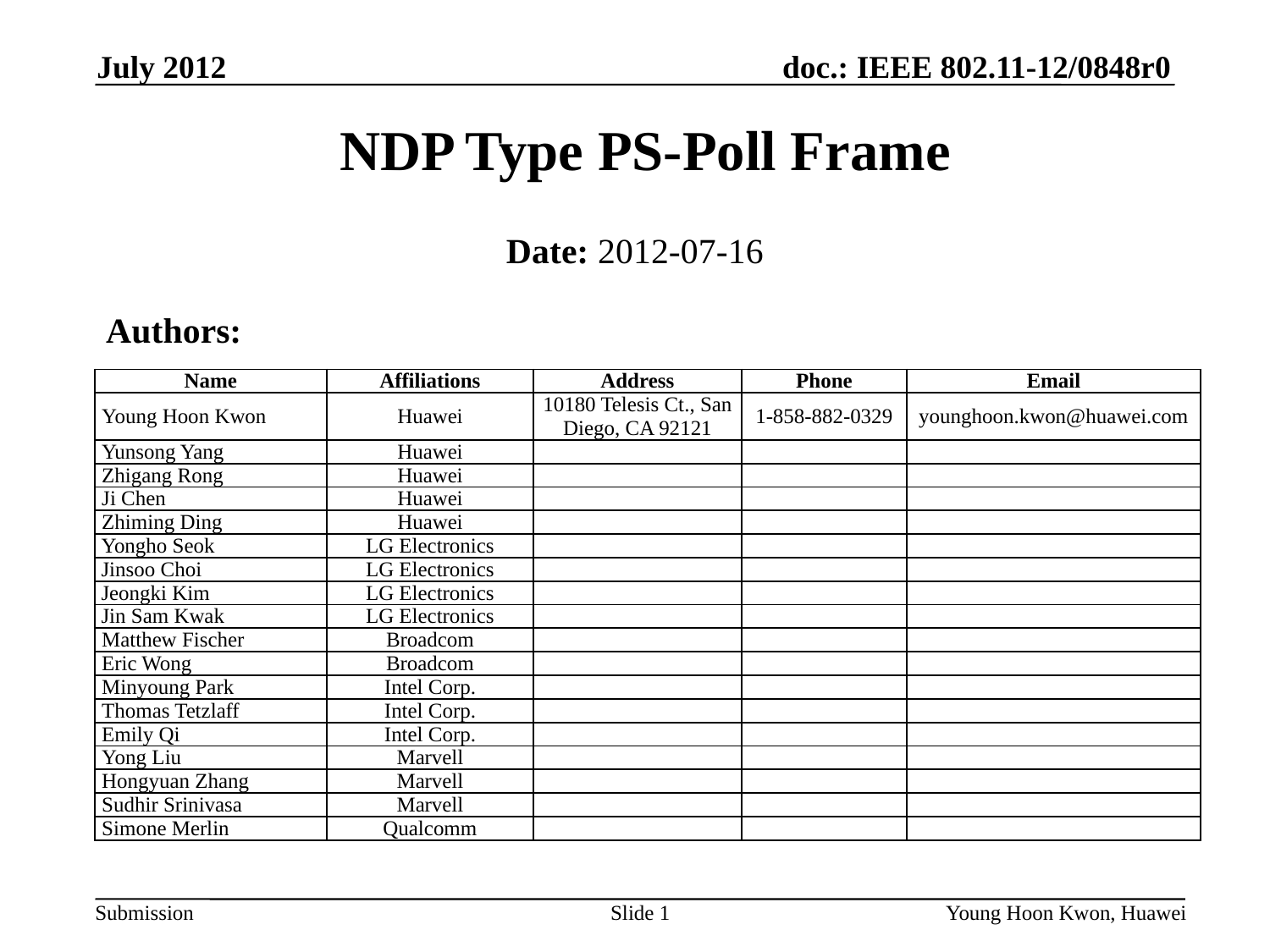

July 2012
# NDP Type PS-Poll Frame
Date: 2012-07-16
Authors:
| Name | Affiliations | Address | Phone | Email |
| --- | --- | --- | --- | --- |
| Young Hoon Kwon | Huawei | 10180 Telesis Ct., San Diego, CA 92121 | 1-858-882-0329 | younghoon.kwon@huawei.com |
| Yunsong Yang | Huawei |  |  |  |
| Zhigang Rong | Huawei |  |  |  |
| Ji Chen | Huawei |  |  |  |
| Zhiming Ding | Huawei |  |  |  |
| Yongho Seok | LG Electronics |  |  |  |
| Jinsoo Choi | LG Electronics |  |  |  |
| Jeongki Kim | LG Electronics |  |  |  |
| Jin Sam Kwak | LG Electronics |  |  |  |
| Matthew Fischer | Broadcom |  |  |  |
| Eric Wong | Broadcom |  |  |  |
| Minyoung Park | Intel Corp. |  |  |  |
| Thomas Tetzlaff | Intel Corp. |  |  |  |
| Emily Qi | Intel Corp. |  |  |  |
| Yong Liu | Marvell |  |  |  |
| Hongyuan Zhang | Marvell |  |  |  |
| Sudhir Srinivasa | Marvell |  |  |  |
| Simone Merlin | Qualcomm |  |  |  |
Slide 1
Young Hoon Kwon, Huawei